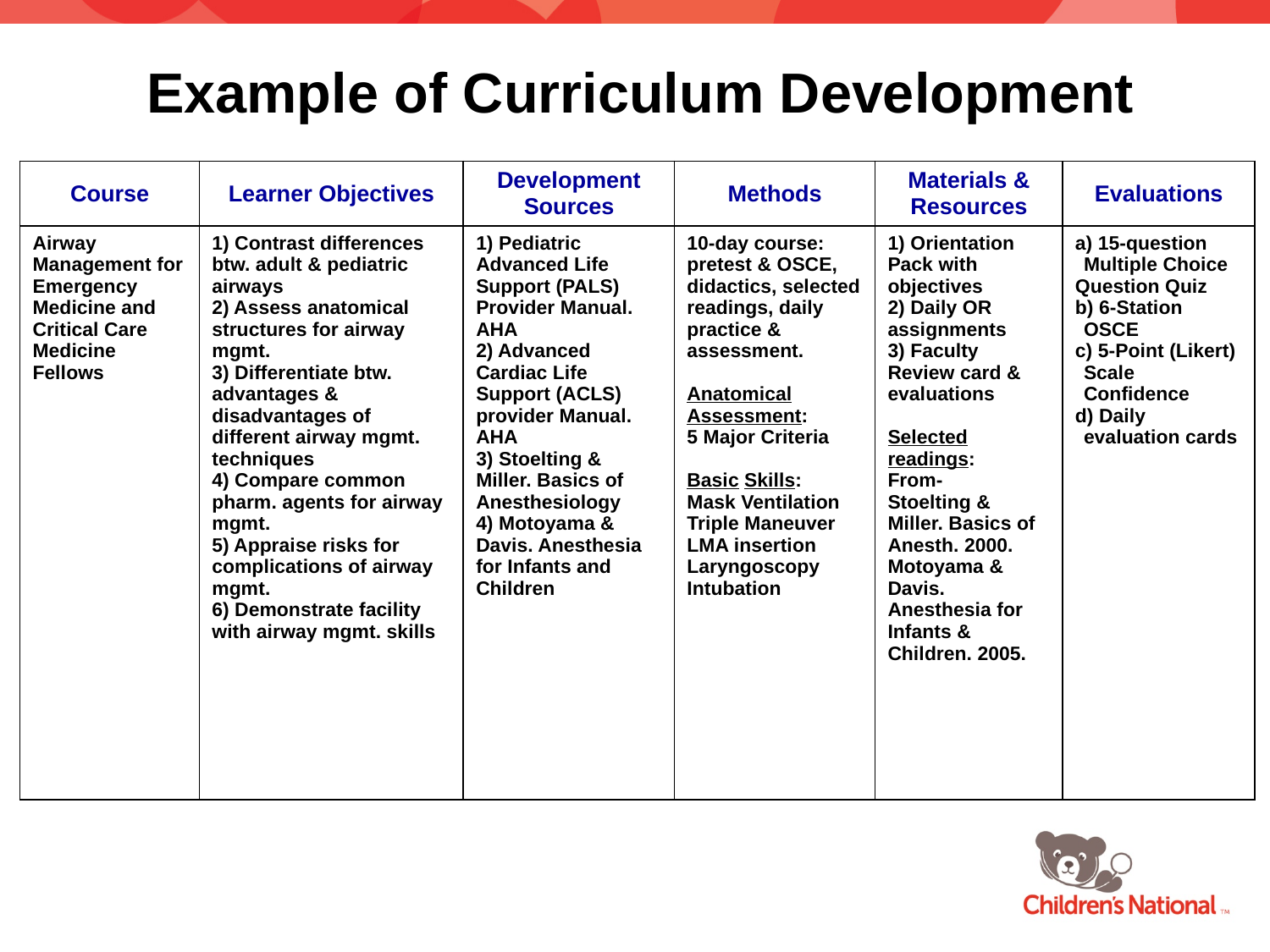

# Example of Curriculum Development
| Course | Learner Objectives | Development Sources | Methods | Materials & Resources | Evaluations |
| --- | --- | --- | --- | --- | --- |
| Airway Management for Emergency Medicine and Critical Care Medicine Fellows | 1) Contrast differences btw. adult & pediatric airways 2) Assess anatomical structures for airway mgmt. 3) Differentiate btw. advantages & disadvantages of different airway mgmt. techniques 4) Compare common pharm. agents for airway mgmt. 5) Appraise risks for complications of airway mgmt. 6) Demonstrate facility with airway mgmt. skills | 1) Pediatric Advanced Life Support (PALS) Provider Manual. AHA 2) Advanced Cardiac Life Support (ACLS) provider Manual. AHA 3) Stoelting & Miller. Basics of Anesthesiology 4) Motoyama & Davis. Anesthesia for Infants and Children | 10-day course: pretest & OSCE, didactics, selected readings, daily practice & assessment. Anatomical Assessment: 5 Major Criteria Basic Skills: Mask Ventilation Triple Maneuver LMA insertion Laryngoscopy Intubation | 1) Orientation Pack with objectives 2) Daily OR assignments 3) Faculty Review card & evaluations Selected readings: From- Stoelting & Miller. Basics of Anesth. 2000. Motoyama & Davis. Anesthesia for Infants & Children. 2005. | a) 15-question Multiple Choice Question Quiz b) 6-Station OSCE c) 5-Point (Likert) Scale Confidence d) Daily evaluation cards |